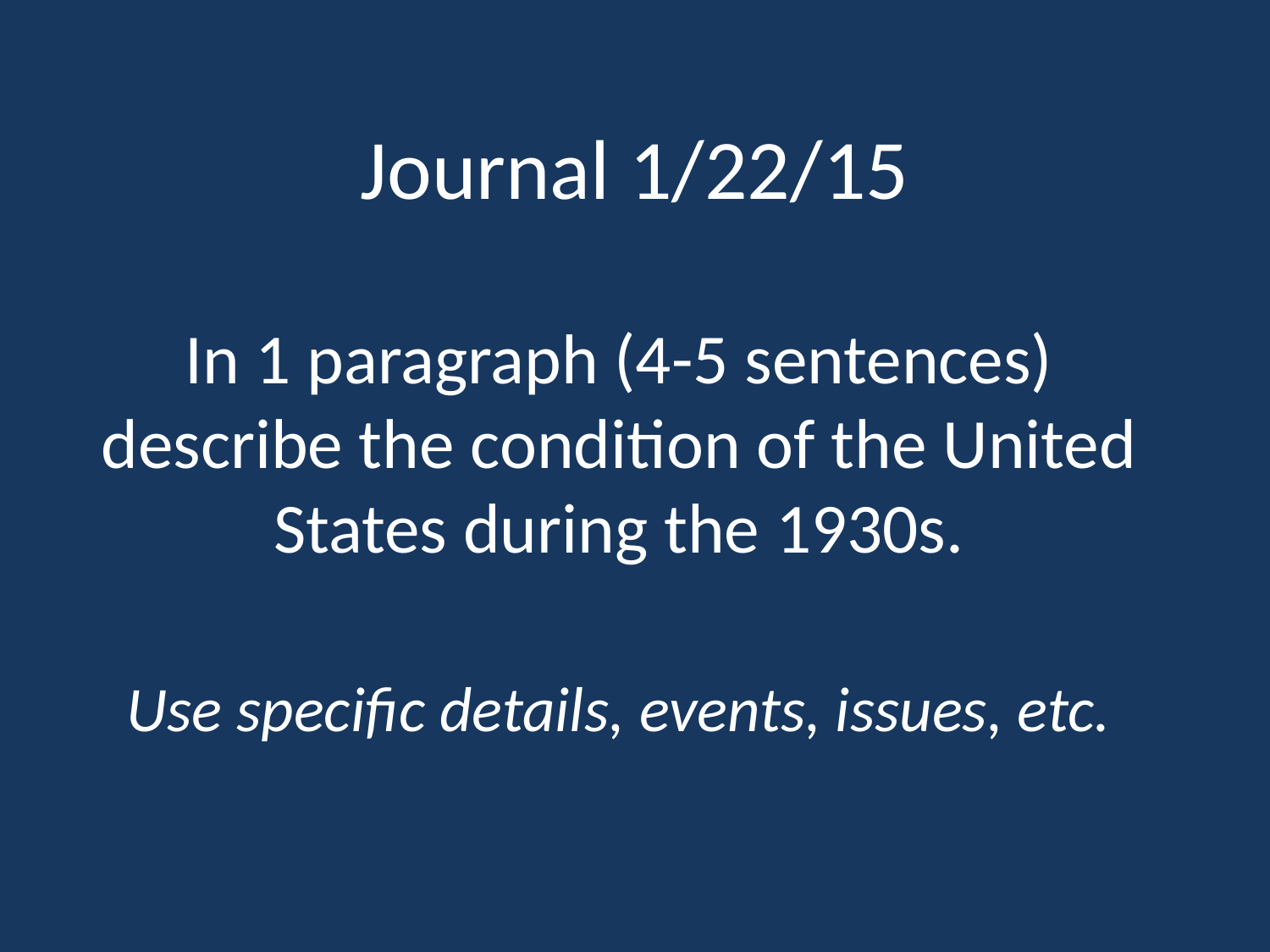

# Journal 1/22/15
In 1 paragraph (4-5 sentences) describe the condition of the United States during the 1930s.

Use specific details, events, issues, etc.